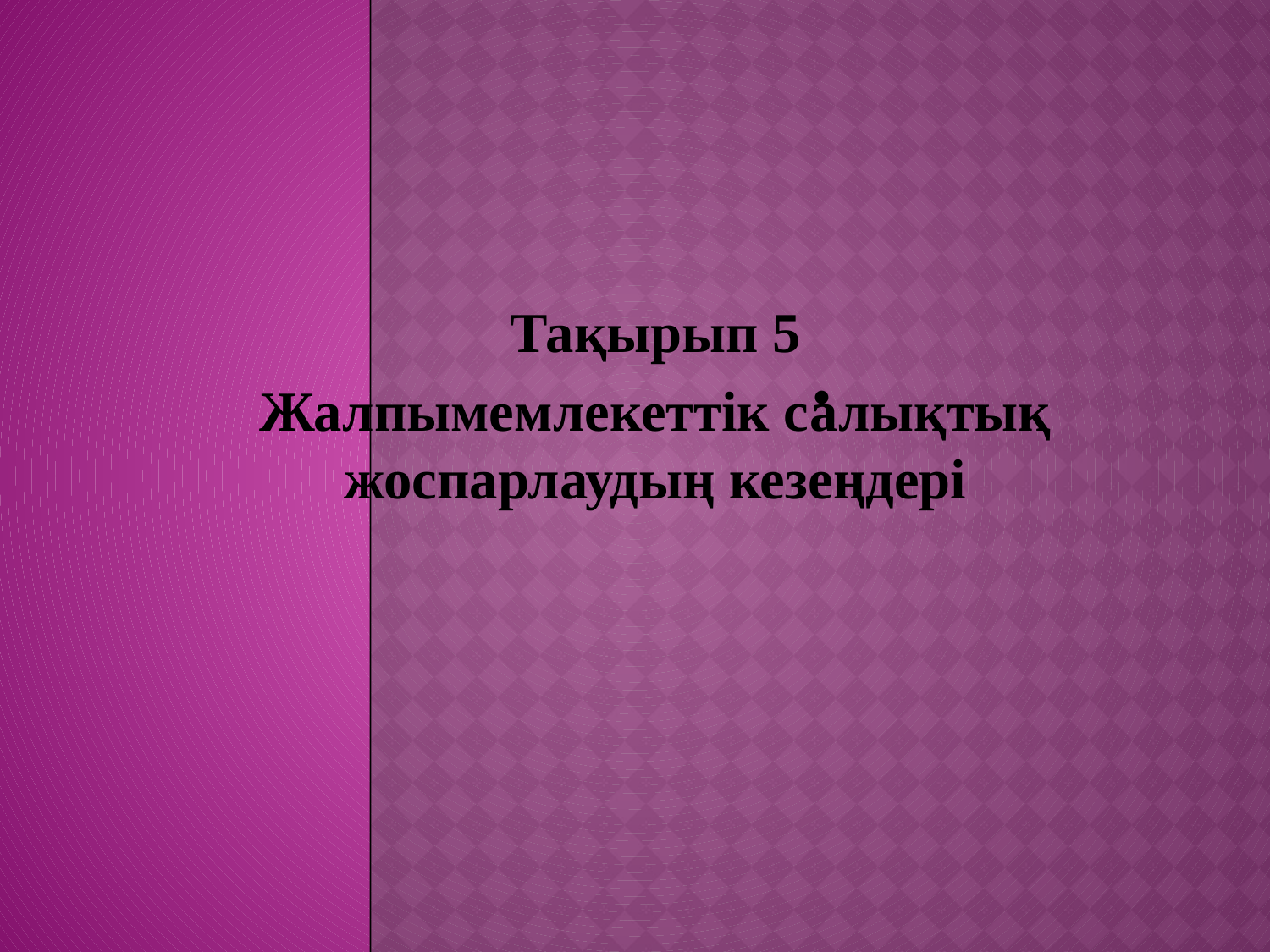

Тақырып 5
Жалпымемлекеттік салықтық жоспарлаудың кезеңдері
# .